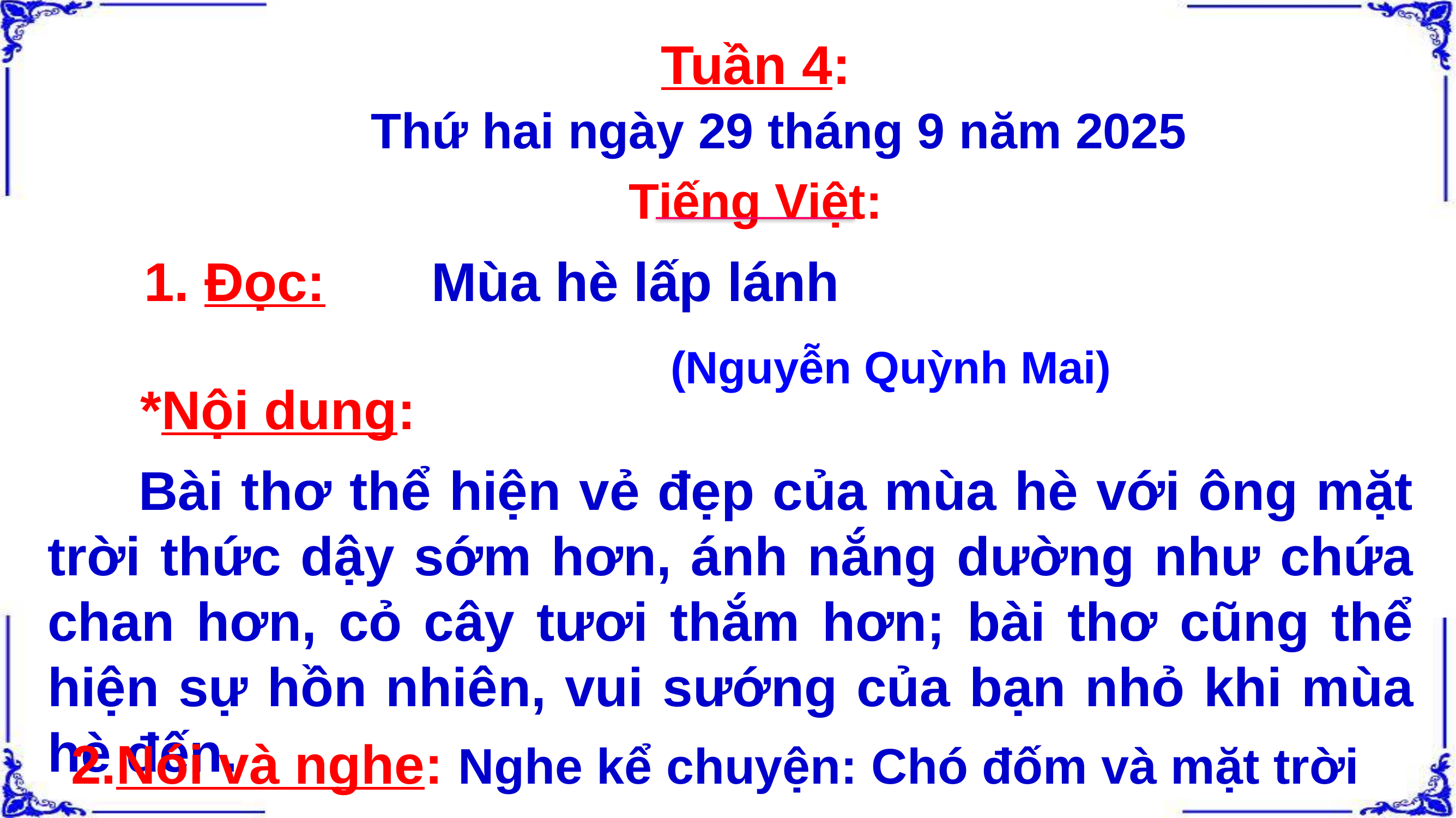

Tuần 4:
Thứ hai ngày 29 tháng 9 năm 2025
Tiếng Việt:
  1. Đọc:       Mùa hè lấp lánh

*Nội dung:
(Nguyễn Quỳnh Mai)
     Bài thơ thể hiện vẻ đẹp của mùa hè với ông mặt trời thức dậy sớm hơn, ánh nắng dường như chứa chan hơn, cỏ cây tươi thắm hơn; bài thơ cũng thể hiện sự hồn nhiên, vui sướng của bạn nhỏ khi mùa hè đến.

     2.Nói và nghe: Nghe kể chuyện: Chó đốm và mặt trời